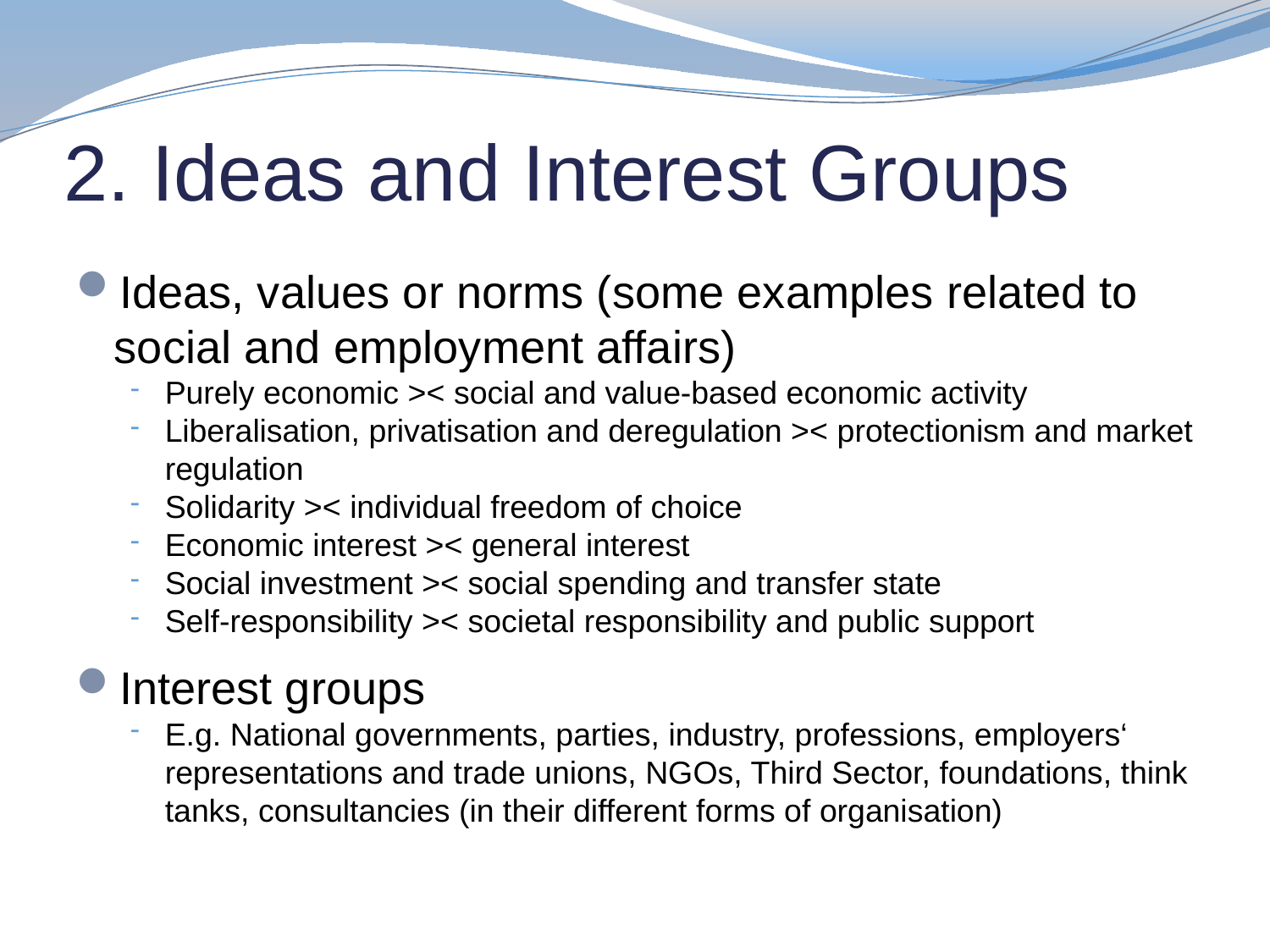

# 2. Ideas and Interest Groups
Ideas, values or norms (some examples related to social and employment affairs)
Purely economic >< social and value-based economic activity
Liberalisation, privatisation and deregulation >< protectionism and market regulation
Solidarity >< individual freedom of choice
Economic interest >< general interest
Social investment >< social spending and transfer state
Self-responsibility >< societal responsibility and public support
Interest groups
E.g. National governments, parties, industry, professions, employers‘ representations and trade unions, NGOs, Third Sector, foundations, think tanks, consultancies (in their different forms of organisation)